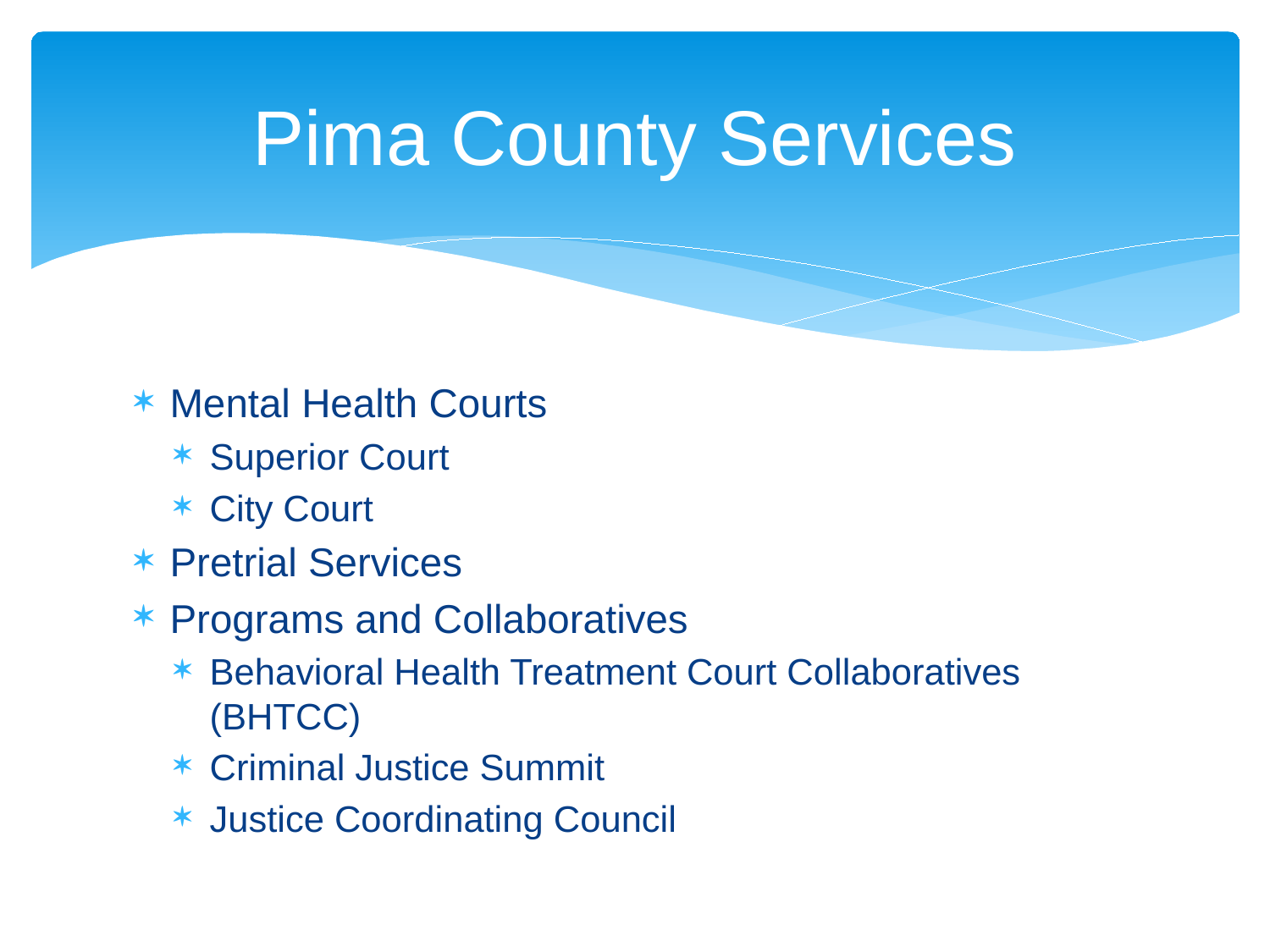

# Pima County Services
Mental Health Courts
Superior Court
City Court
Pretrial Services
Programs and Collaboratives
Behavioral Health Treatment Court Collaboratives (BHTCC)
Criminal Justice Summit
Justice Coordinating Council